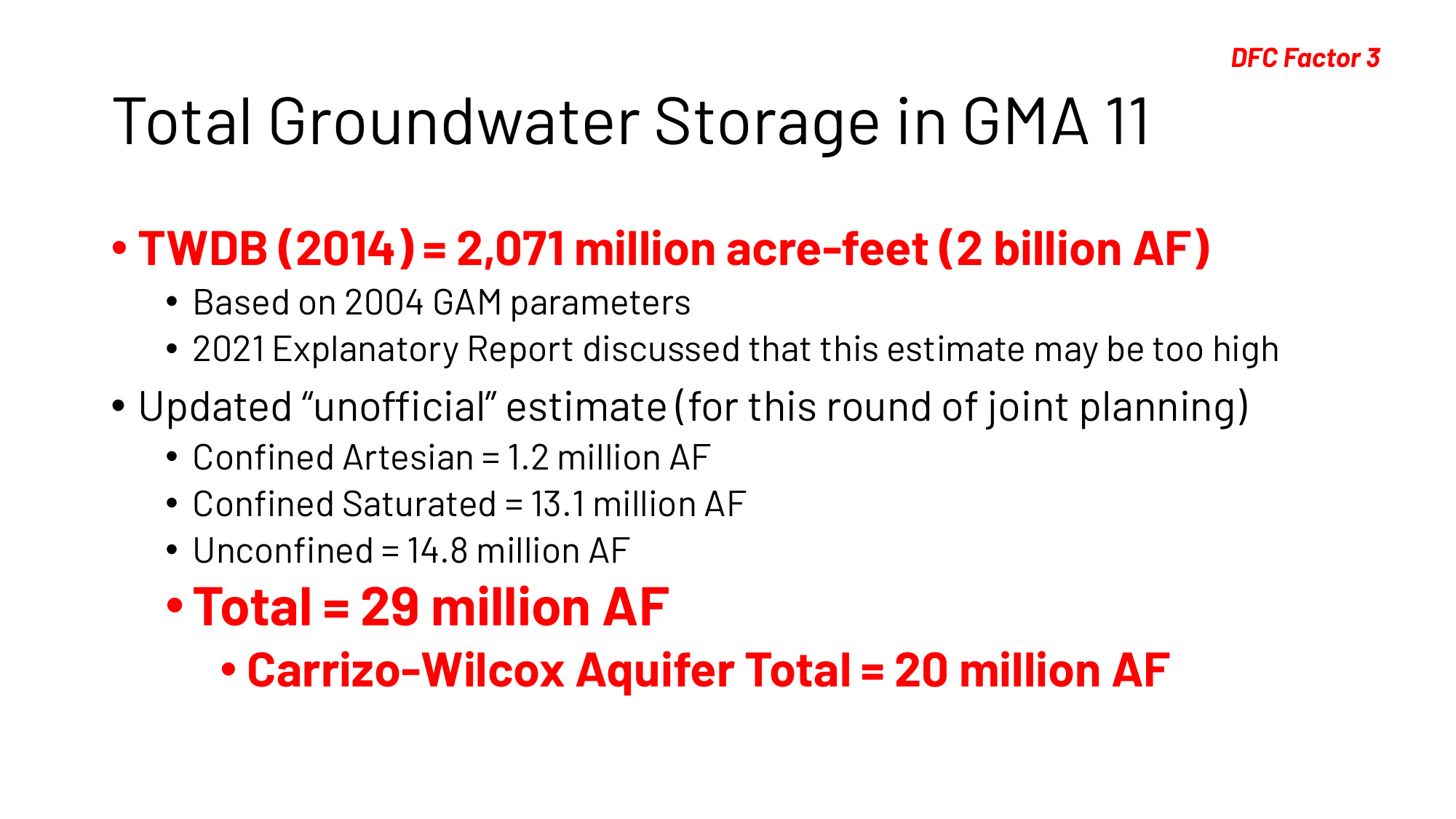

DFC Factor 3
# Total Groundwater Storage in GMA 11
TWDB (2014) = 2,071 million acre-feet (2 billion AF)
Based on 2004 GAM parameters
2021 Explanatory Report discussed that this estimate may be too high
Updated “unofficial” estimate (for this round of joint planning)
Confined Artesian = 1.2 million AF
Confined Saturated = 13.1 million AF
Unconfined = 14.8 million AF
Total = 29 million AF
Carrizo-Wilcox Aquifer Total = 20 million AF